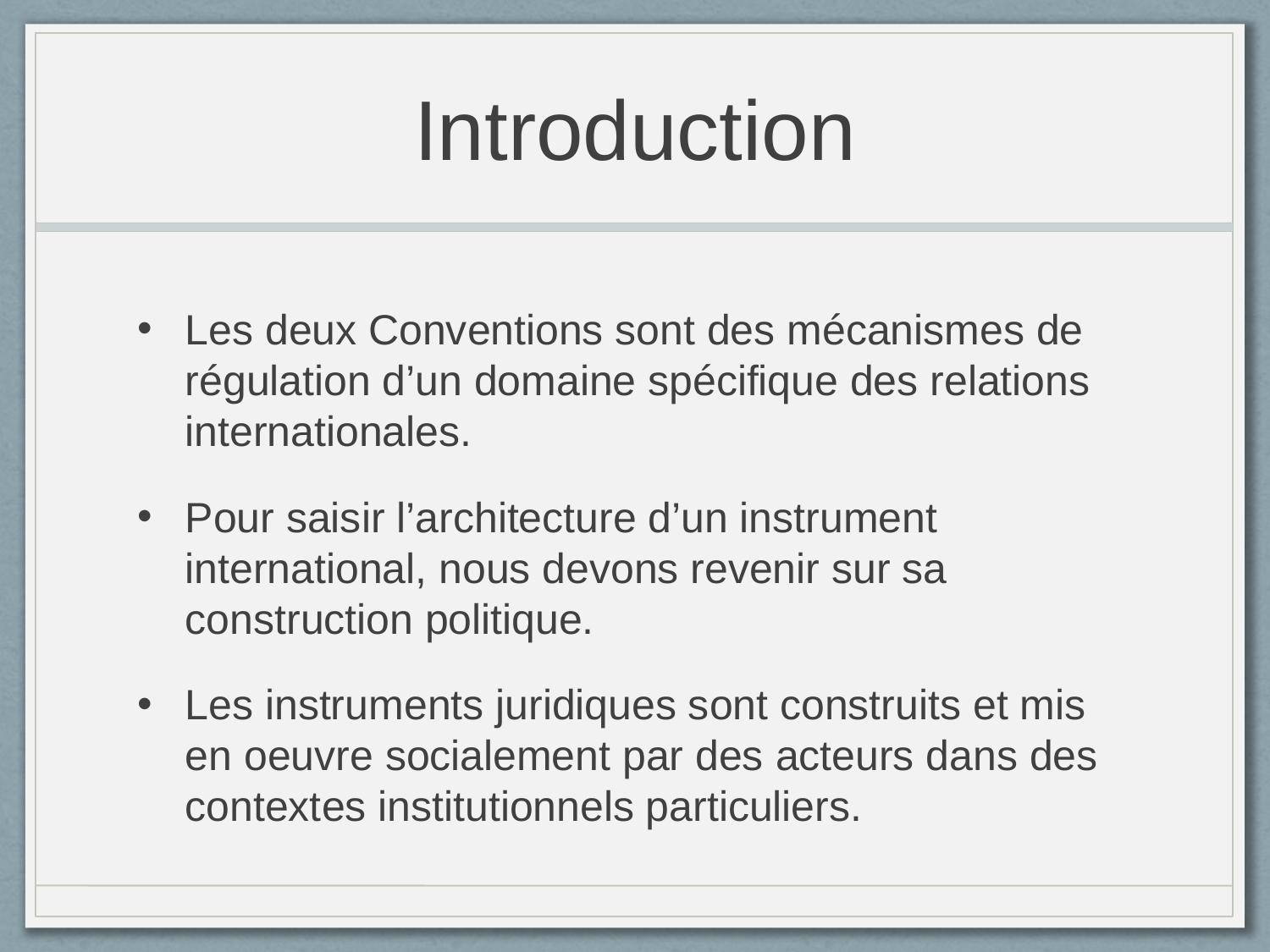

# Introduction
Les deux Conventions sont des mécanismes de régulation d’un domaine spécifique des relations internationales.
Pour saisir l’architecture d’un instrument international, nous devons revenir sur sa construction politique.
Les instruments juridiques sont construits et mis en oeuvre socialement par des acteurs dans des contextes institutionnels particuliers.